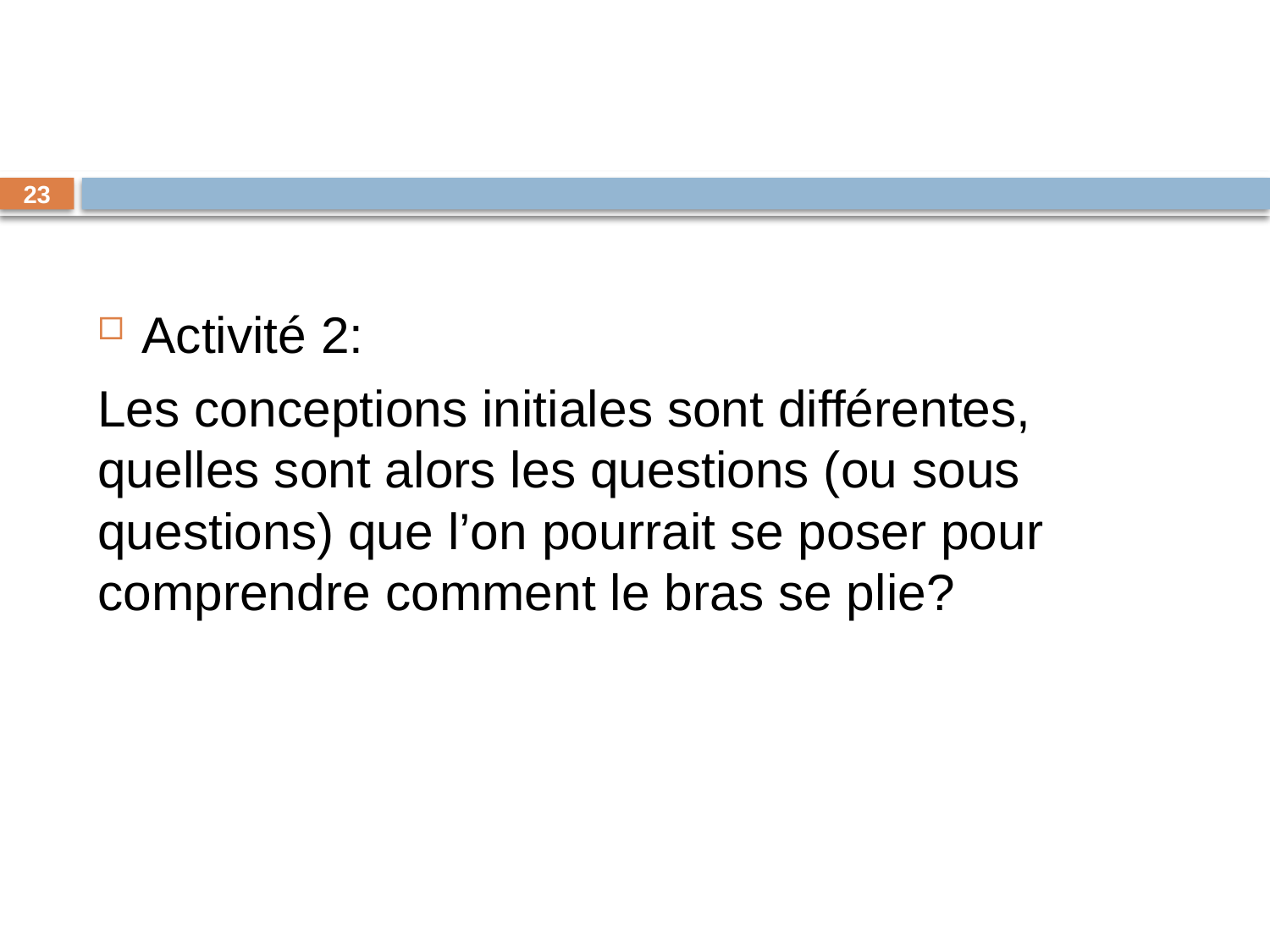

#
23

Activité 2:
Les conceptions initiales sont différentes, quelles sont alors les questions (ou sous questions) que l’on pourrait se poser pour comprendre comment le bras se plie?